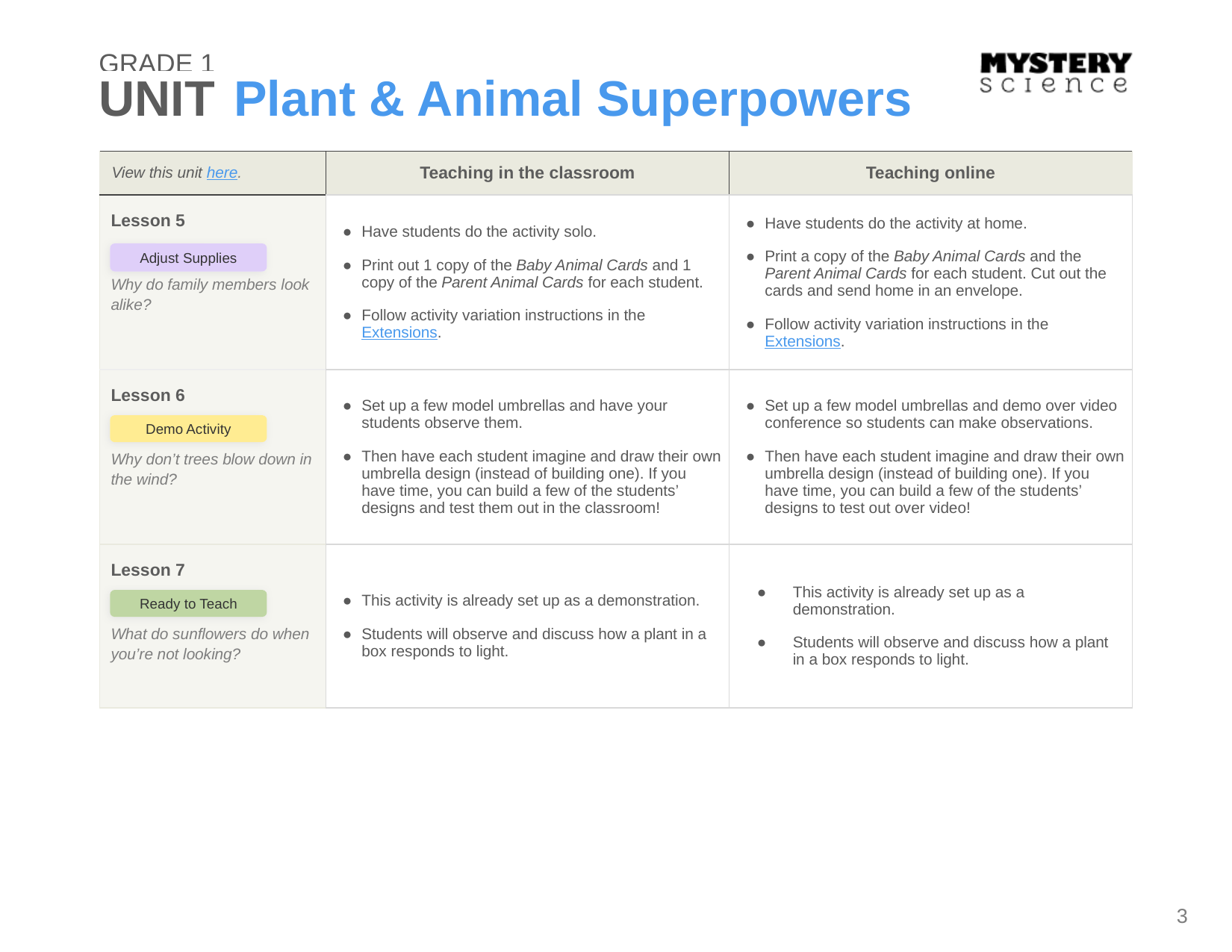

GRADE 1
UNIT  Plant & Animal Superpowers
| View this unit here. | Teaching in the classroom | Teaching online |
| --- | --- | --- |
| Lesson 5 Why do family members look alike? | Have students do the activity solo. Print out 1 copy of the Baby Animal Cards and 1 copy of the Parent Animal Cards for each student. Follow activity variation instructions in the Extensions. | Have students do the activity at home. Print a copy of the Baby Animal Cards and the Parent Animal Cards for each student. Cut out the cards and send home in an envelope. Follow activity variation instructions in the Extensions. |
| Lesson 6 Why don’t trees blow down in the wind? | Set up a few model umbrellas and have your students observe them. Then have each student imagine and draw their own umbrella design (instead of building one). If you have time, you can build a few of the students’ designs and test them out in the classroom! | Set up a few model umbrellas and demo over video conference so students can make observations. Then have each student imagine and draw their own umbrella design (instead of building one). If you have time, you can build a few of the students’ designs to test out over video! |
| Lesson 7 What do sunflowers do when you’re not looking? | This activity is already set up as a demonstration. Students will observe and discuss how a plant in a box responds to light. | This activity is already set up as a demonstration. Students will observe and discuss how a plant in a box responds to light. |

Adjust Supplies

Demo Activity

Ready to Teach
3